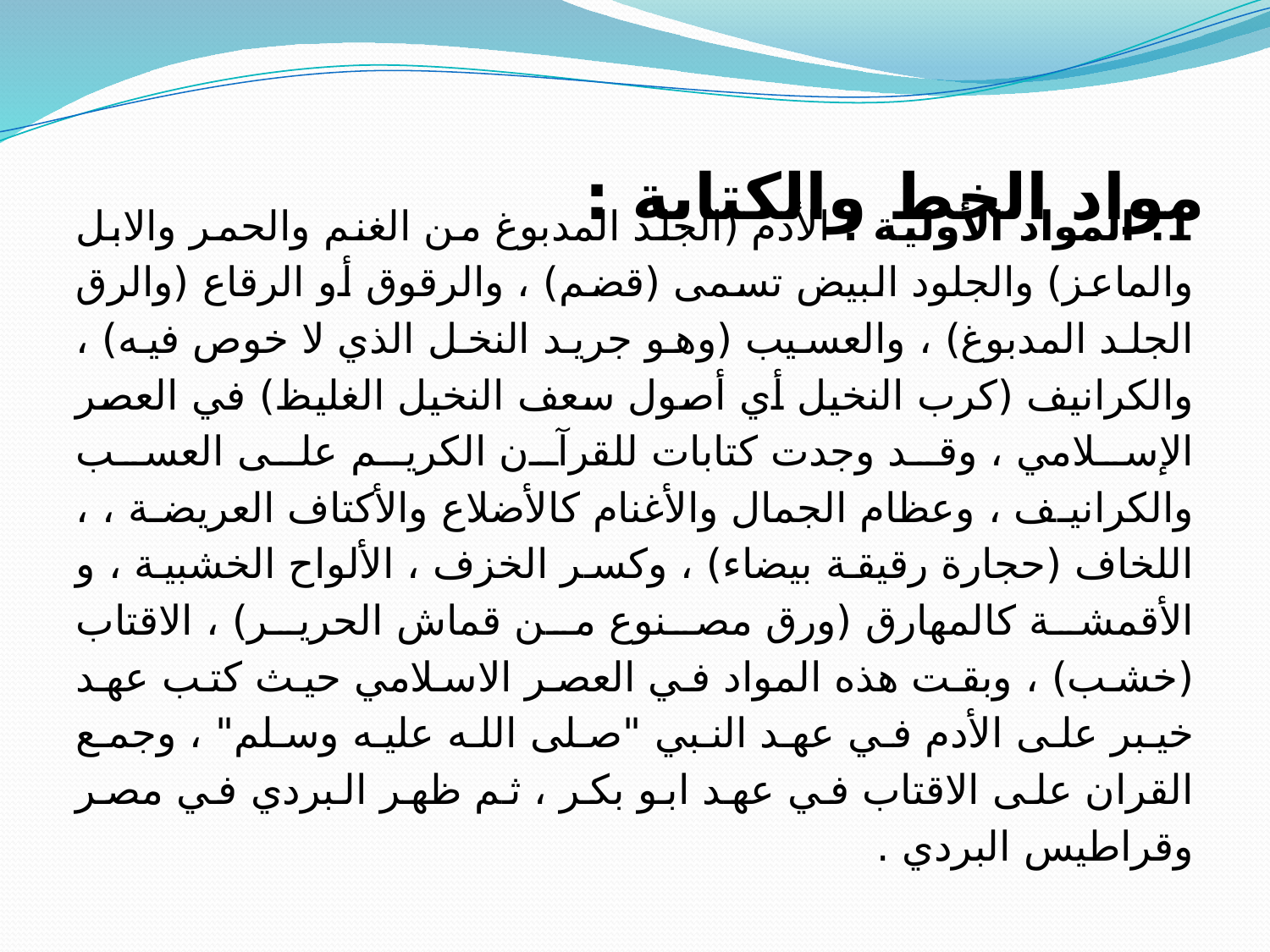

# مواد الخط والكتابة :
1. المواد الأولية : الأدم (الجلد المدبوغ من الغنم والحمر والابل والماعز) والجلود البيض تسمى (قضم) ، والرقوق أو الرقاع (والرق الجلد المدبوغ) ، والعسيب (وهو جريد النخل الذي لا خوص فيه) ، والكرانيف (كرب النخيل أي أصول سعف النخيل الغليظ) في العصر الإسلامي ، وقد وجدت كتابات للقرآن الكريم على العسب والكرانيف ، وعظام الجمال والأغنام كالأضلاع والأكتاف العريضة ، ، اللخاف (حجارة رقيقة بيضاء) ، وكسر الخزف ، الألواح الخشبية ، و الأقمشة كالمهارق (ورق مصنوع من قماش الحرير) ، الاقتاب (خشب) ، وبقت هذه المواد في العصر الاسلامي حيث كتب عهد خيبر على الأدم في عهد النبي "صلى الله عليه وسلم" ، وجمع القران على الاقتاب في عهد ابو بكر ، ثم ظهر البردي في مصر وقراطيس البردي .